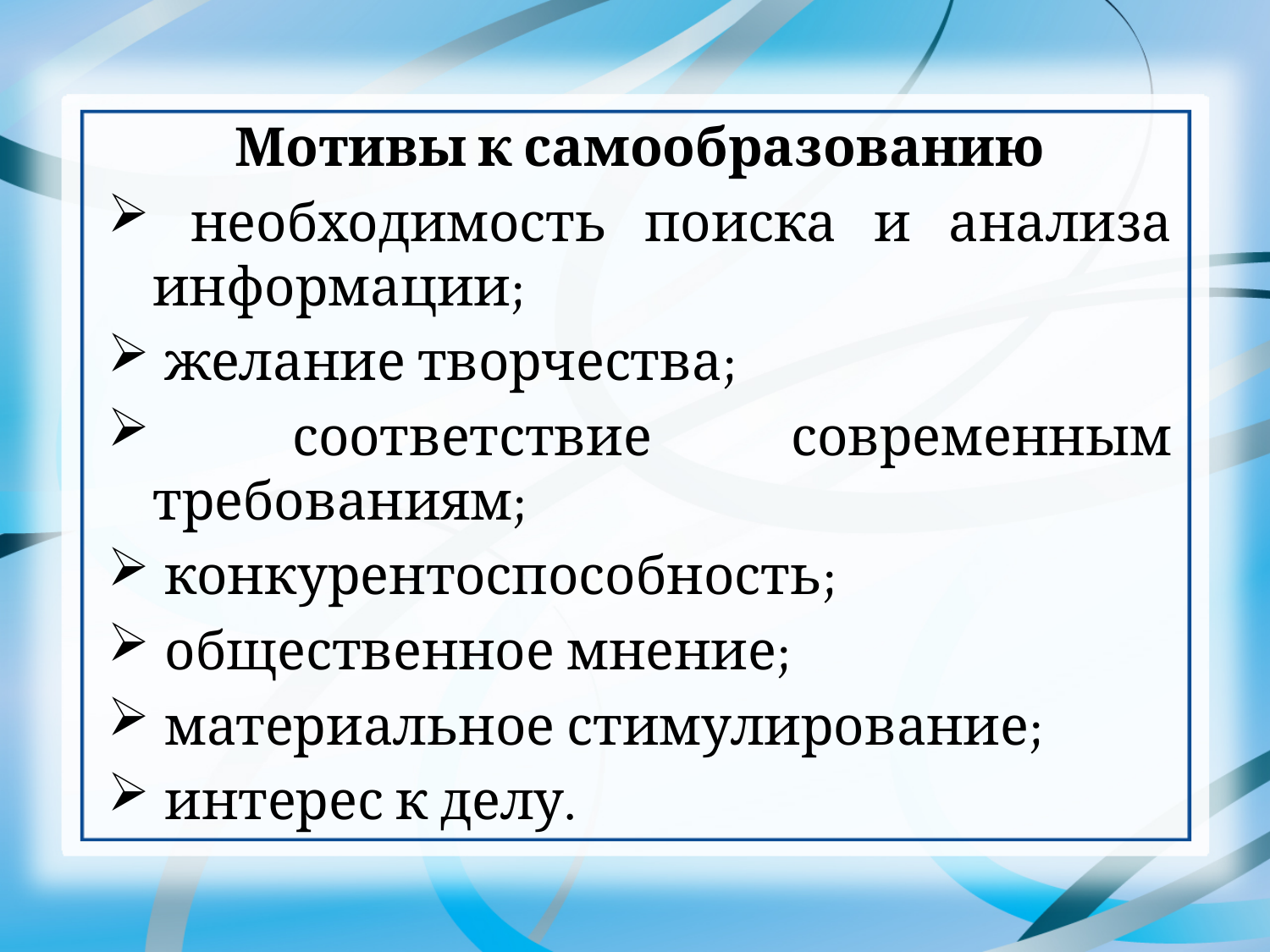

Мотивы к самообразованию
 необходимость поиска и анализа информации;
 желание творчества;
 соответствие современным требованиям;
 конкурентоспособность;
 общественное мнение;
 материальное стимулирование;
 интерес к делу.